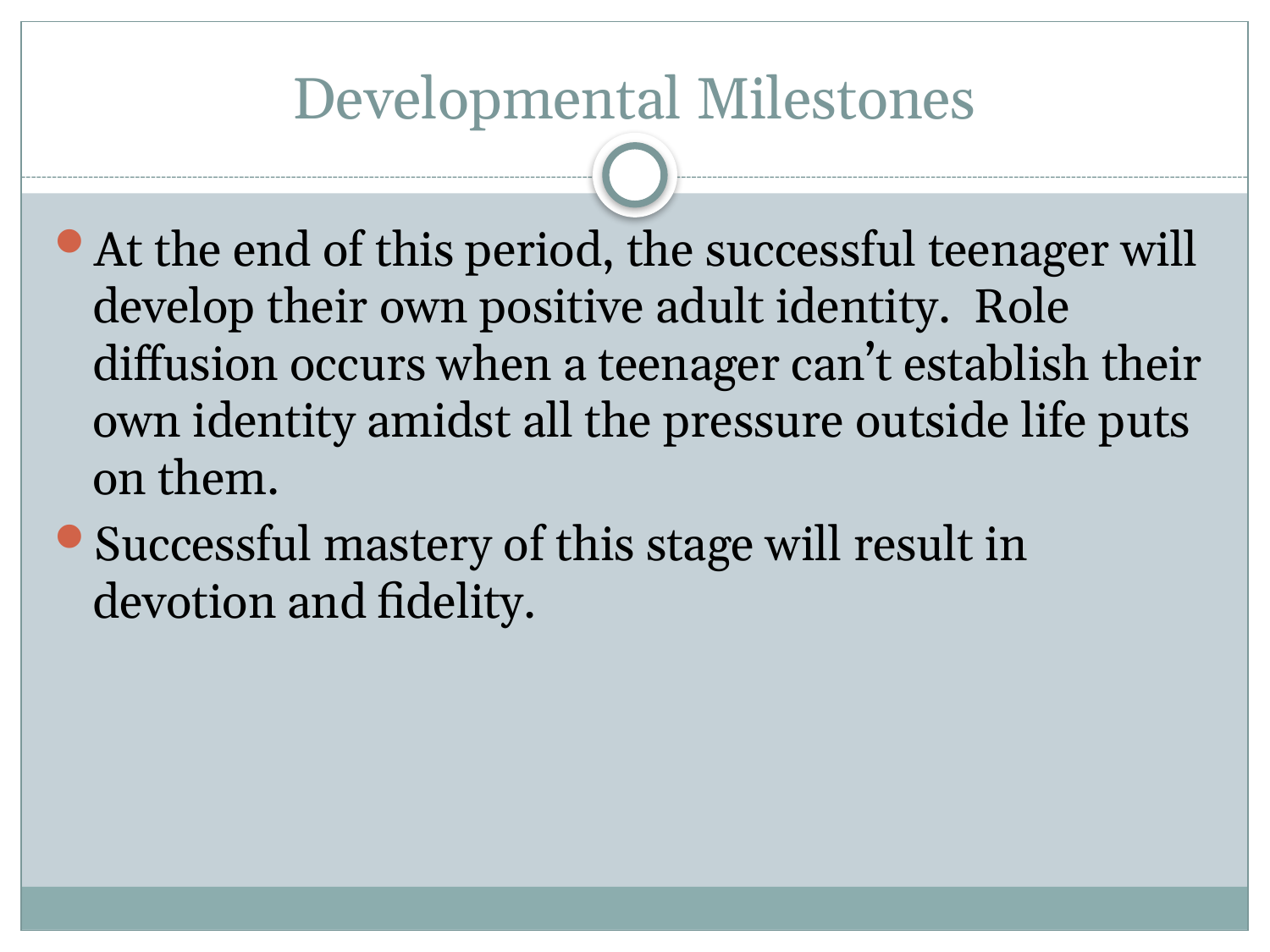

# Developmental Milestones
At the end of this period, the successful teenager will develop their own positive adult identity.  Role  diffusion occurs when a teenager can’t establish their own identity amidst all the pressure outside life puts on them.
Successful mastery of this stage will result in devotion and fidelity.